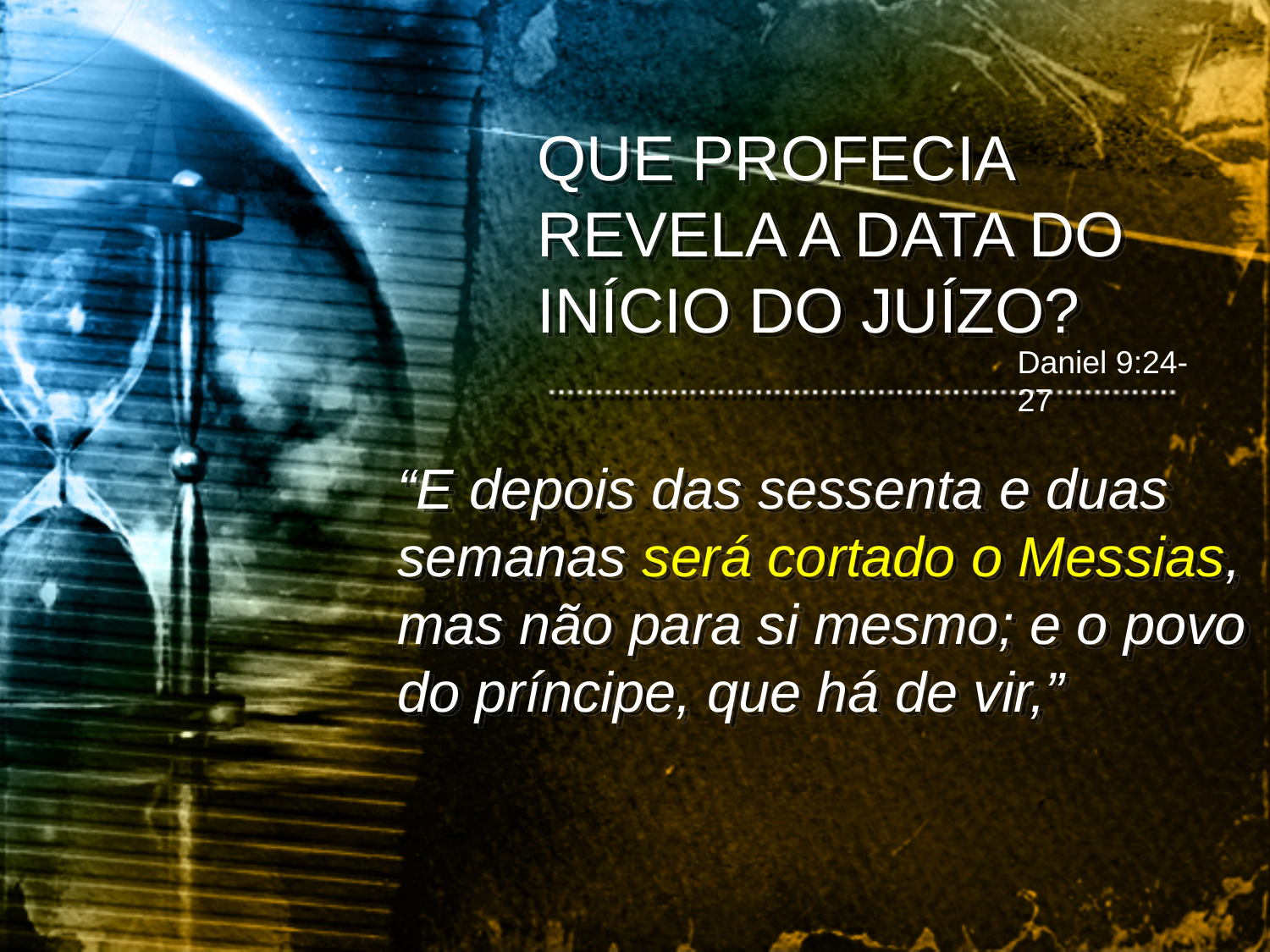

QUE PROFECIA REVELA A DATA DO INÍCIO DO JUÍZO?
Daniel 9:24-27
“E depois das sessenta e duas semanas será cortado o Messias, mas não para si mesmo; e o povo do príncipe, que há de vir,”